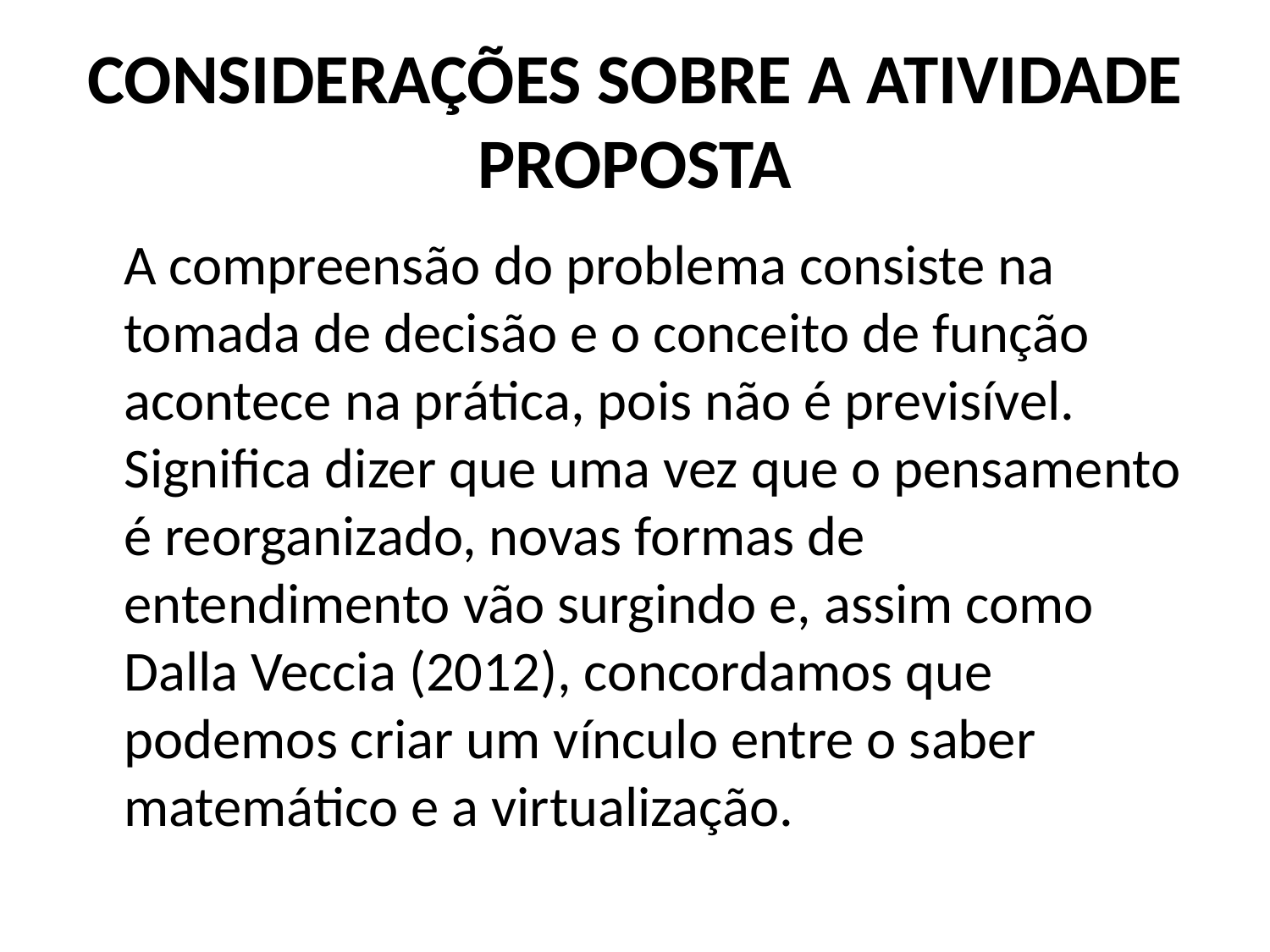

# Considerações sobre a atividade proposta
	A compreensão do problema consiste na tomada de decisão e o conceito de função acontece na prática, pois não é previsível.  Significa dizer que uma vez que o pensamento é reorganizado, novas formas de entendimento vão surgindo e, assim como Dalla Veccia (2012), concordamos que podemos criar um vínculo entre o saber matemático e a virtualização.